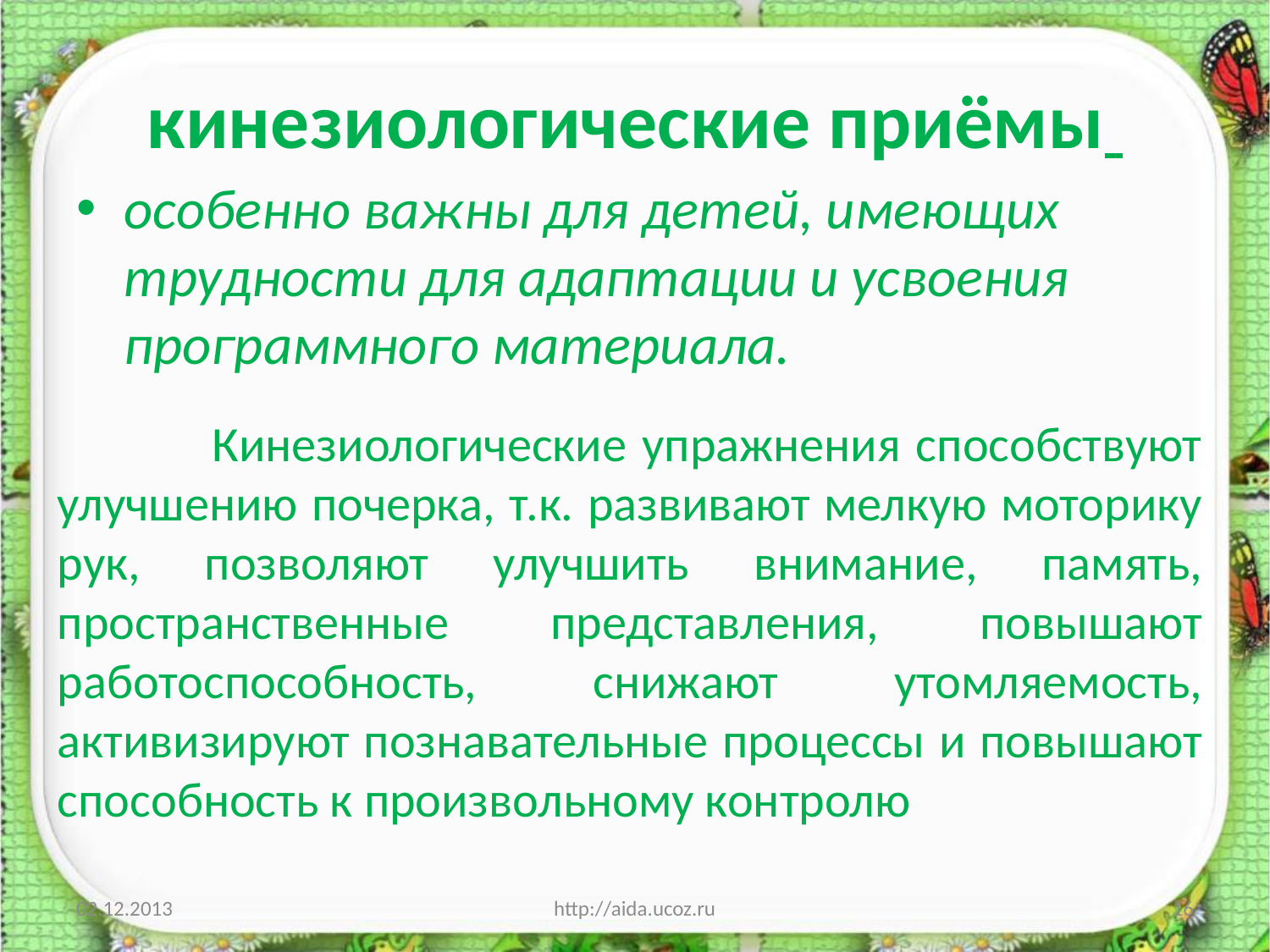

# кинезиологические приёмы
особенно важны для детей, имеющих трудности для адаптации и усвоения программного материала.
          Кинезиологические упражнения способствуют улучшению почерка, т.к. развивают мелкую моторику рук, позволяют улучшить внимание, память, пространственные представления, повышают работоспособность, снижают утомляемость, активизируют познавательные процессы и повышают способность к произвольному контролю
02.12.2013
http://aida.ucoz.ru
16